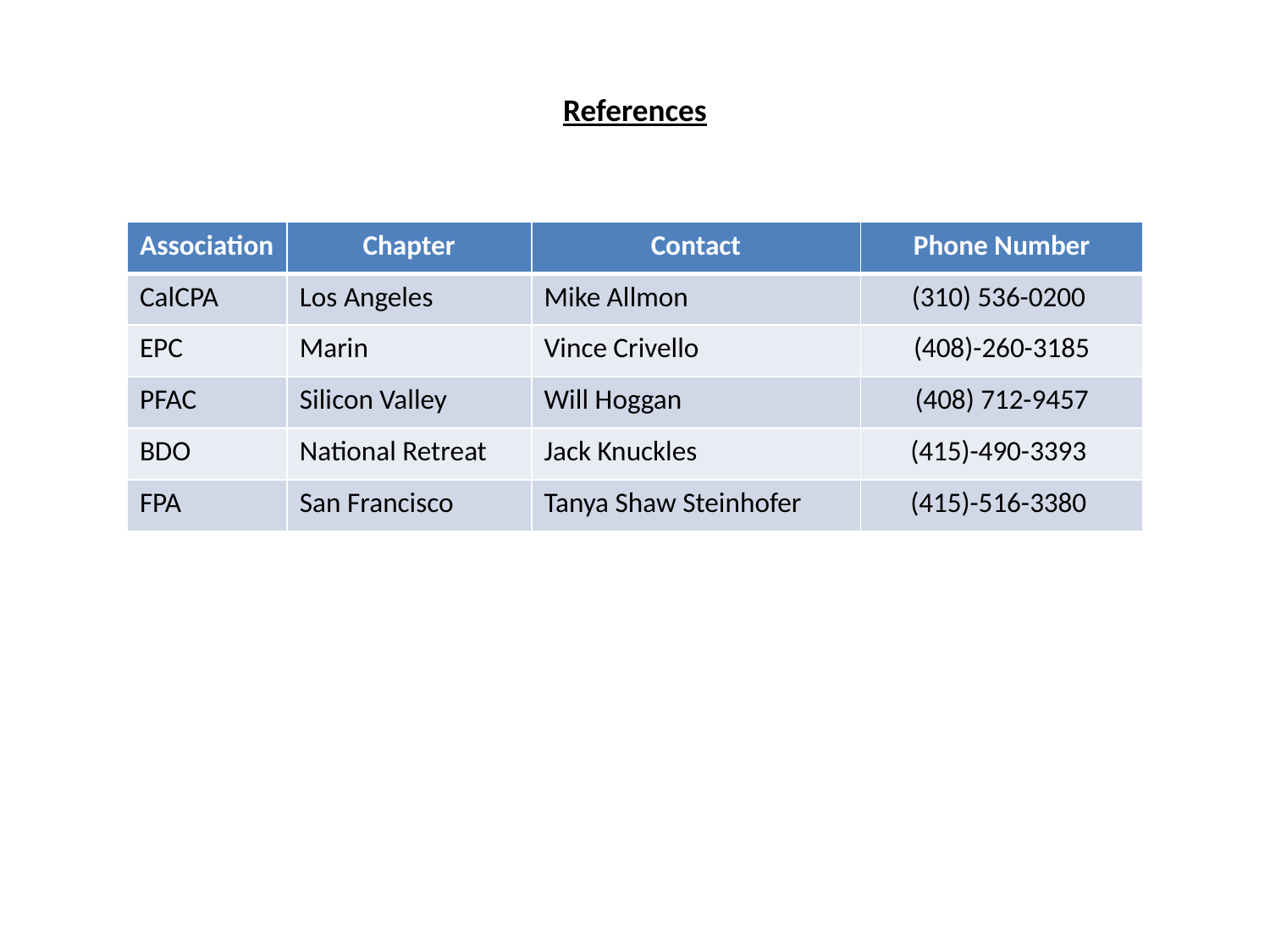

# References
| Association | Chapter | Contact | Phone Number |
| --- | --- | --- | --- |
| CalCPA | Los Angeles | Mike Allmon | (310) 536-0200 |
| EPC | Marin | Vince Crivello | (408)-260-3185 |
| PFAC | Silicon Valley | Will Hoggan | (408) 712-9457 |
| BDO | National Retreat | Jack Knuckles | (415)-490-3393 |
| FPA | San Francisco | Tanya Shaw Steinhofer | (415)-516-3380 |